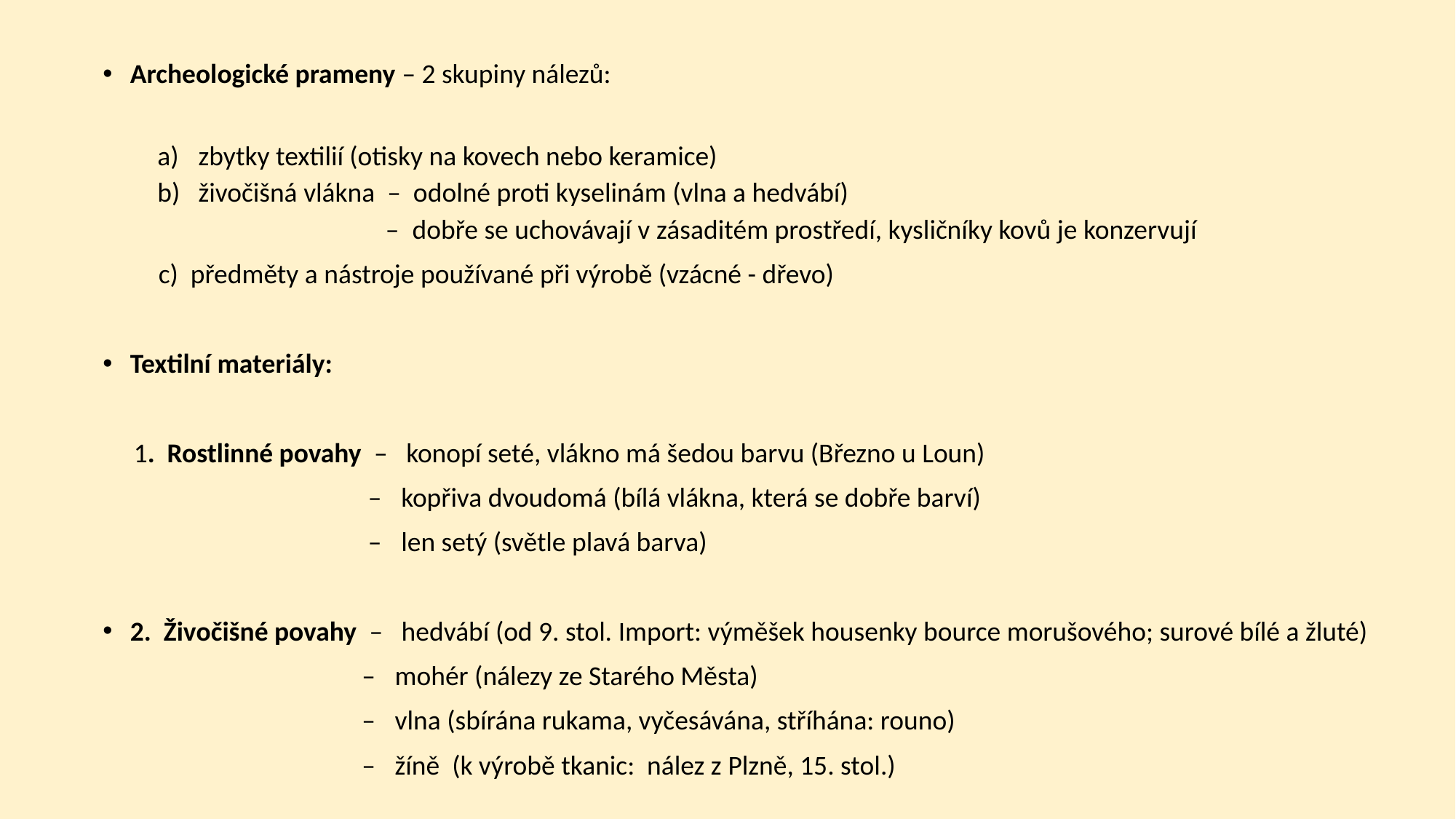

Archeologické prameny – 2 skupiny nálezů:

zbytky textilií (otisky na kovech nebo keramice)
živočišná vlákna  –  odolné proti kyselinám (vlna a hedvábí)
                                     –  dobře se uchovávají v zásaditém prostředí, kysličníky kovů je konzervují
         c)  předměty a nástroje používané při výrobě (vzácné - dřevo)

Textilní materiály:

     1.  Rostlinné povahy  –   konopí seté, vlákno má šedou barvu (Březno u Loun)
                                           –   kopřiva dvoudomá (bílá vlákna, která se dobře barví)
                                           –   len setý (světle plavá barva)

2.  Živočišné povahy  –   hedvábí (od 9. stol. Import: výměšek housenky bource morušového; surové bílé a žluté)
                                          –   mohér (nálezy ze Starého Města)
                                          –   vlna (sbírána rukama, vyčesávána, stříhána: rouno)
                                          –   žíně  (k výrobě tkanic:  nález z Plzně, 15. stol.)